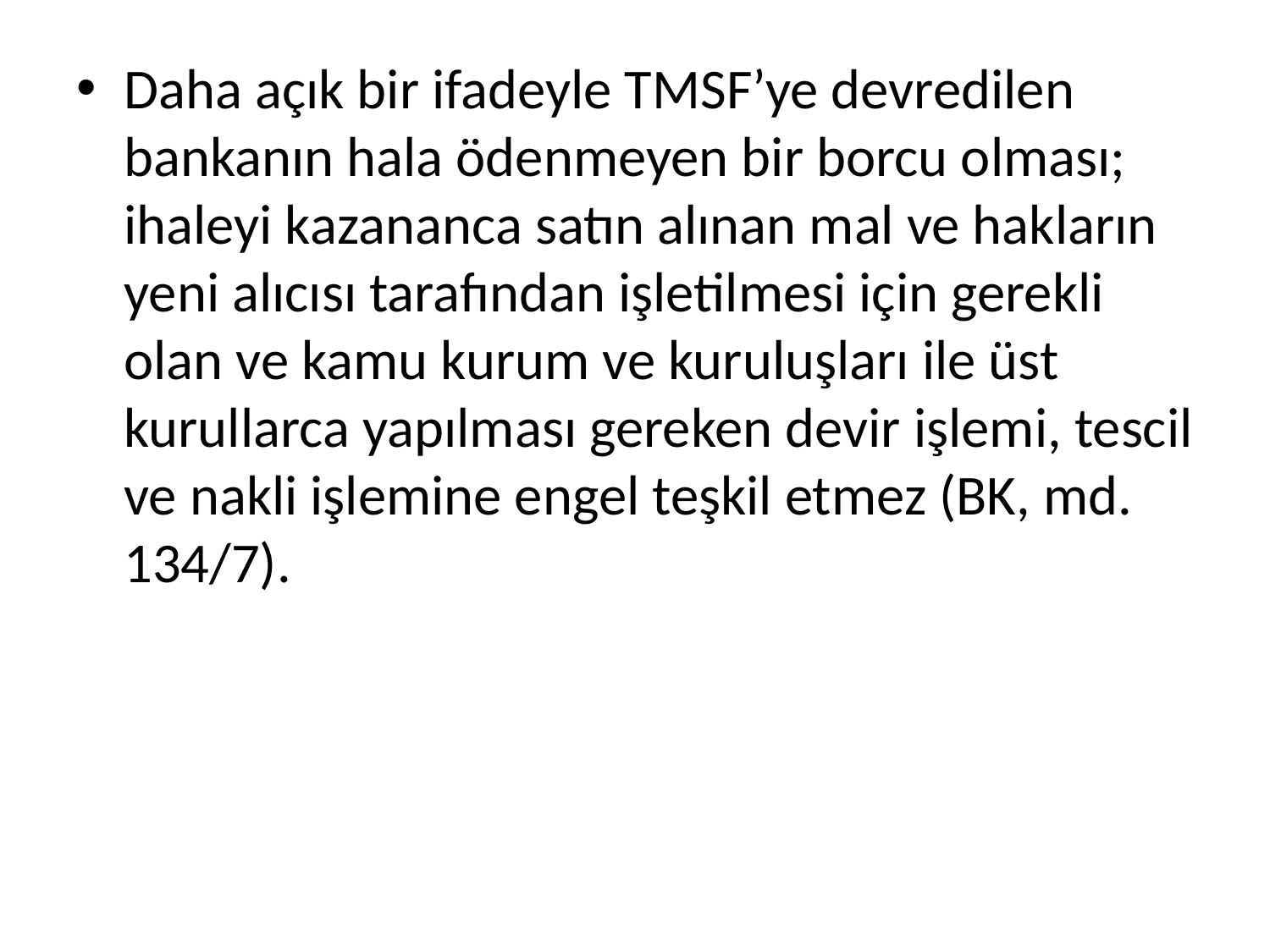

Daha açık bir ifadeyle TMSF’ye devredilen bankanın hala ödenmeyen bir borcu olması; ihaleyi kazananca satın alınan mal ve hakların yeni alıcısı tarafından işletilmesi için gerekli olan ve kamu kurum ve kuruluşları ile üst kurullarca yapılması gereken devir işlemi, tescil ve nakli işlemine engel teşkil etmez (BK, md. 134/7).